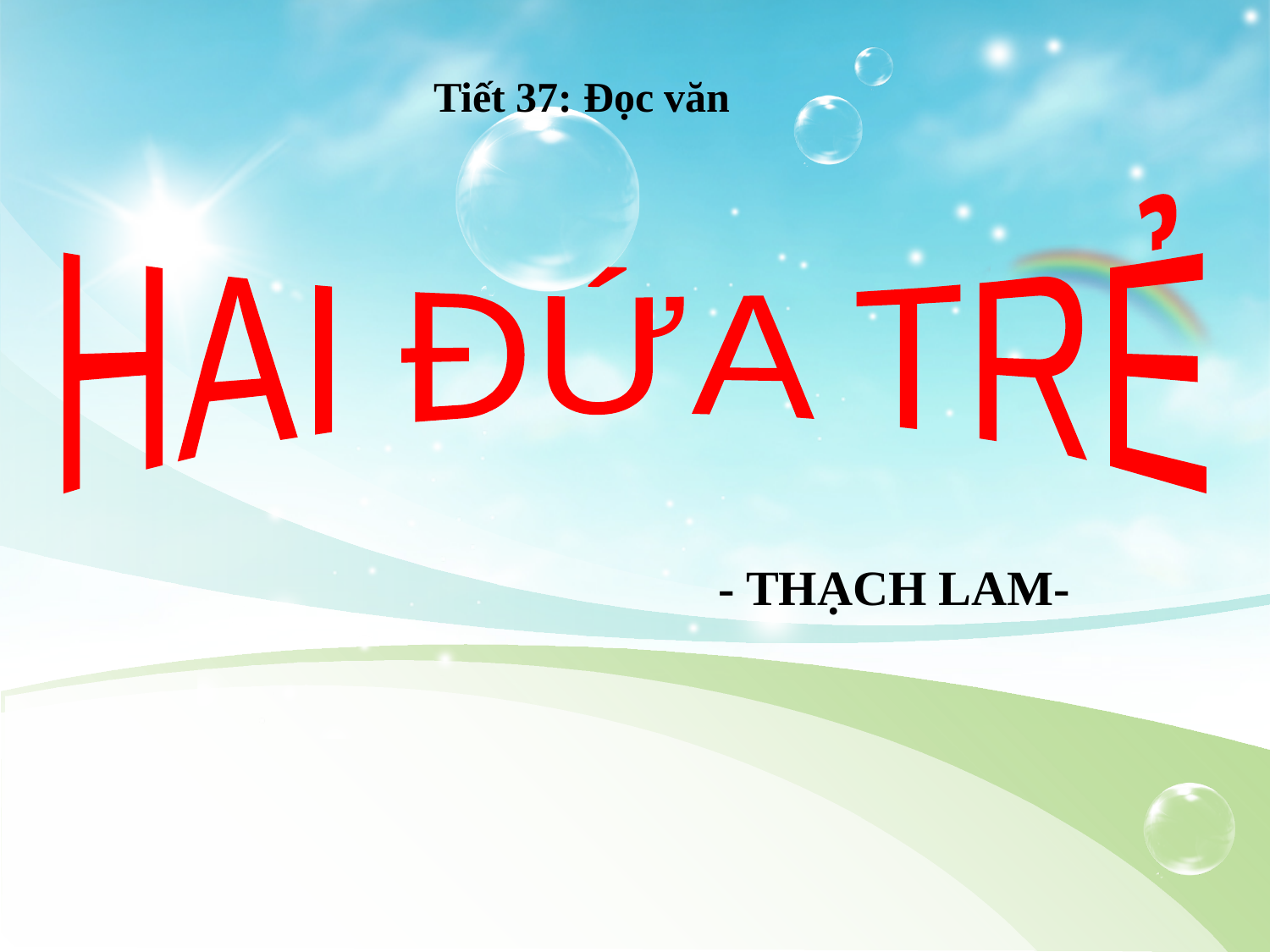

Tiết 37: Đọc văn
HAI ĐỨA TRẺ
- THẠCH LAM-